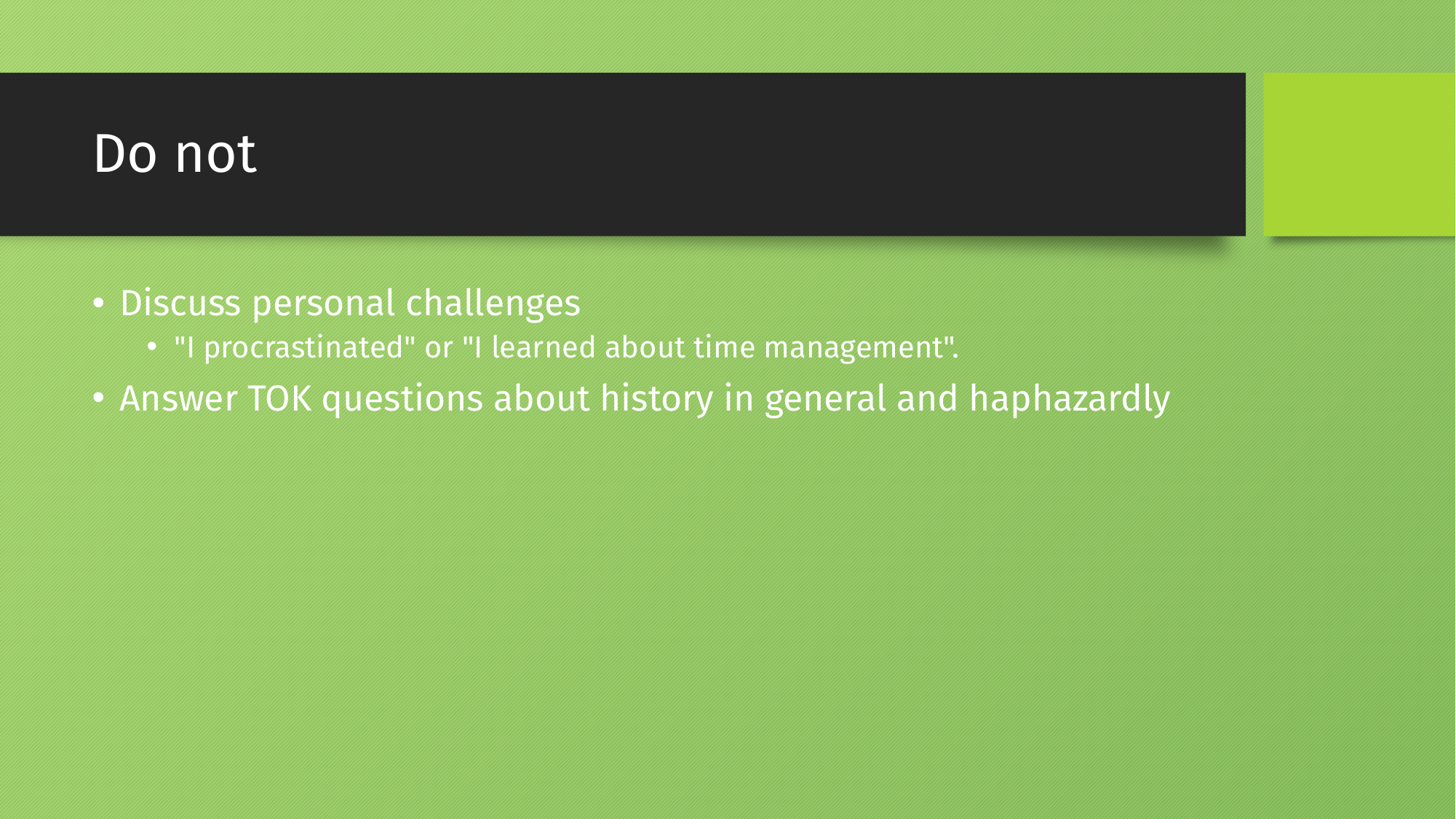

# Do not
Discuss personal challenges
"I procrastinated" or "I learned about time management".
Answer TOK questions about history in general and haphazardly